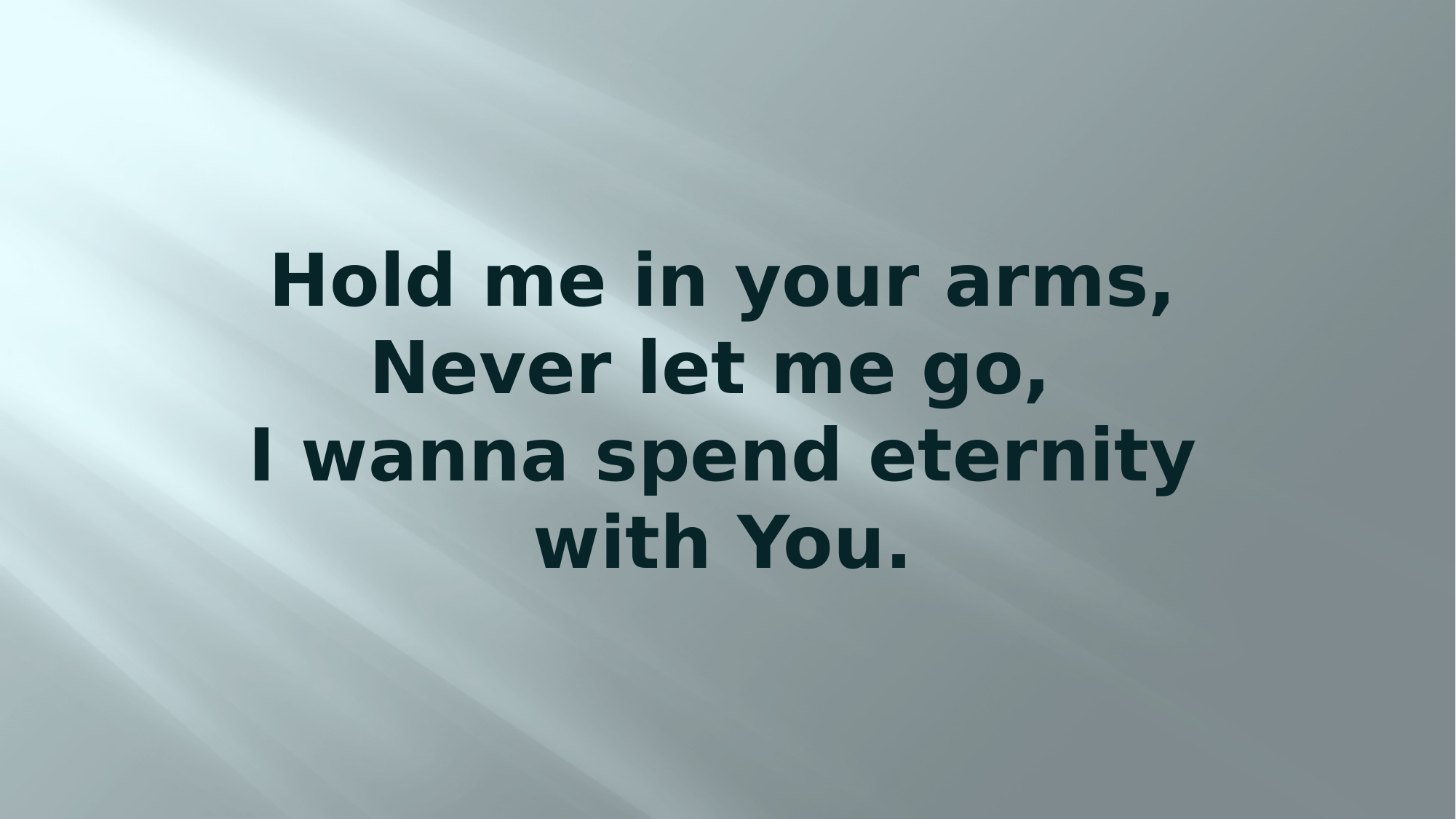

# Hold me in your arms, Never let me go,  I wanna spend eternity with You.